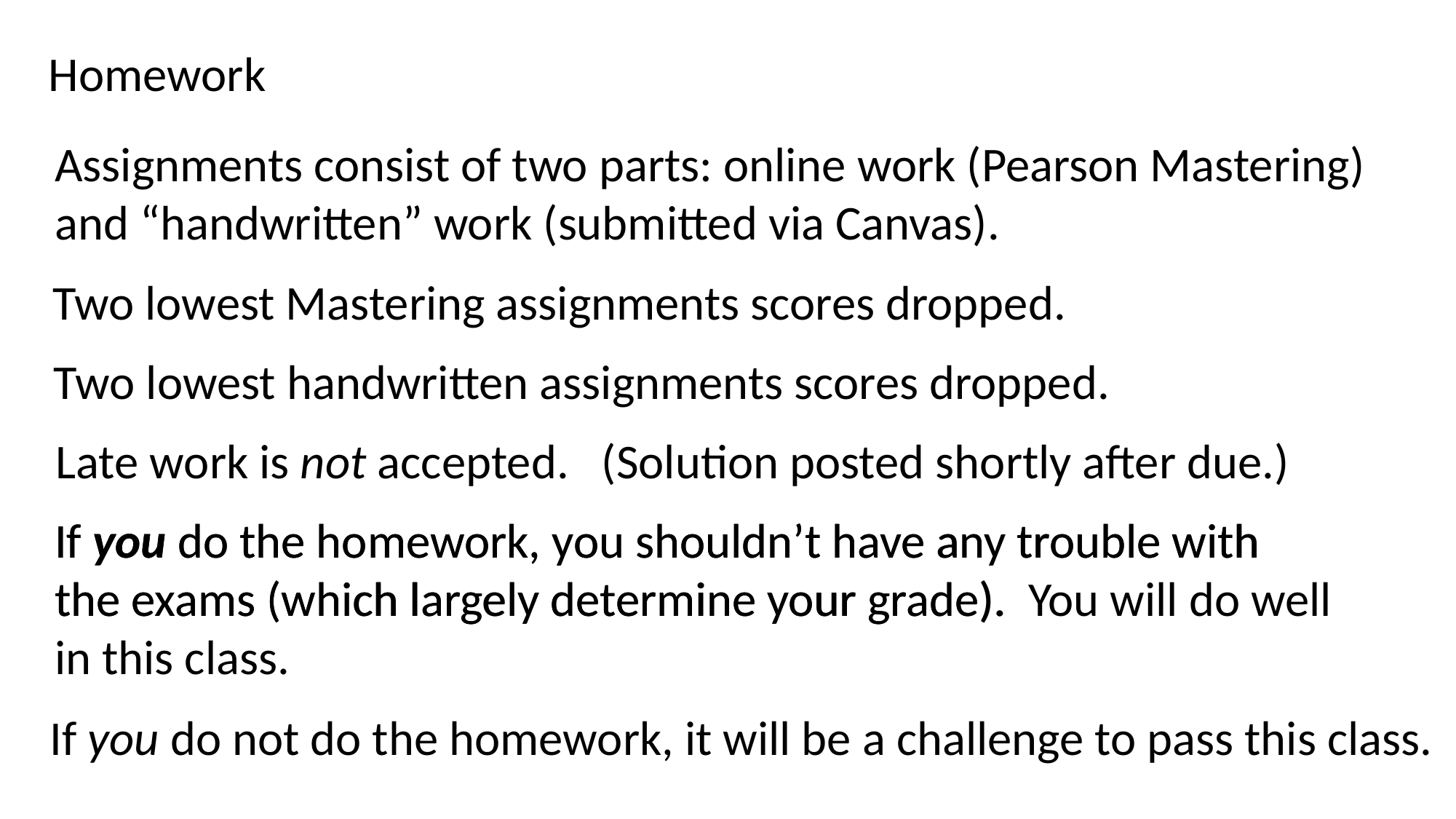

Homework
Assignments consist of two parts: online work (Pearson Mastering)
and “handwritten” work (submitted via Canvas).
Two lowest Mastering assignments scores dropped.
Two lowest handwritten assignments scores dropped.
Late work is not accepted.   (Solution posted shortly after due.)
If you do the homework, you shouldn’t have any trouble with
the exams (which largely determine your grade).  You will do well
in this class.
If you do the homework, you shouldn’t have any trouble with
the exams (which largely determine your grade).  You will do well
in this class.
If you do not do the homework, it will be a challenge to pass this class.